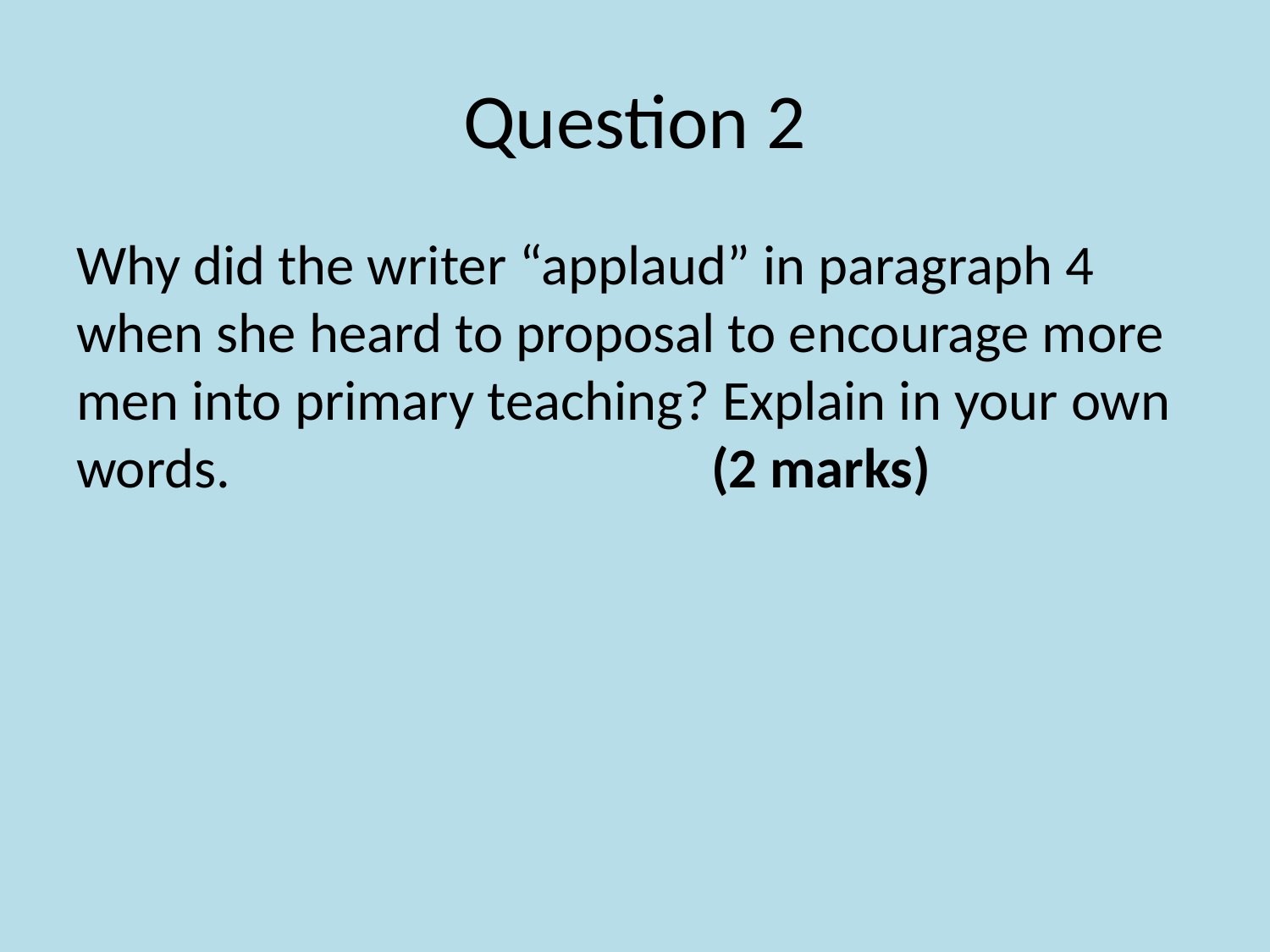

# Question 2
Why did the writer “applaud” in paragraph 4 when she heard to proposal to encourage more men into primary teaching? Explain in your own words.				(2 marks)